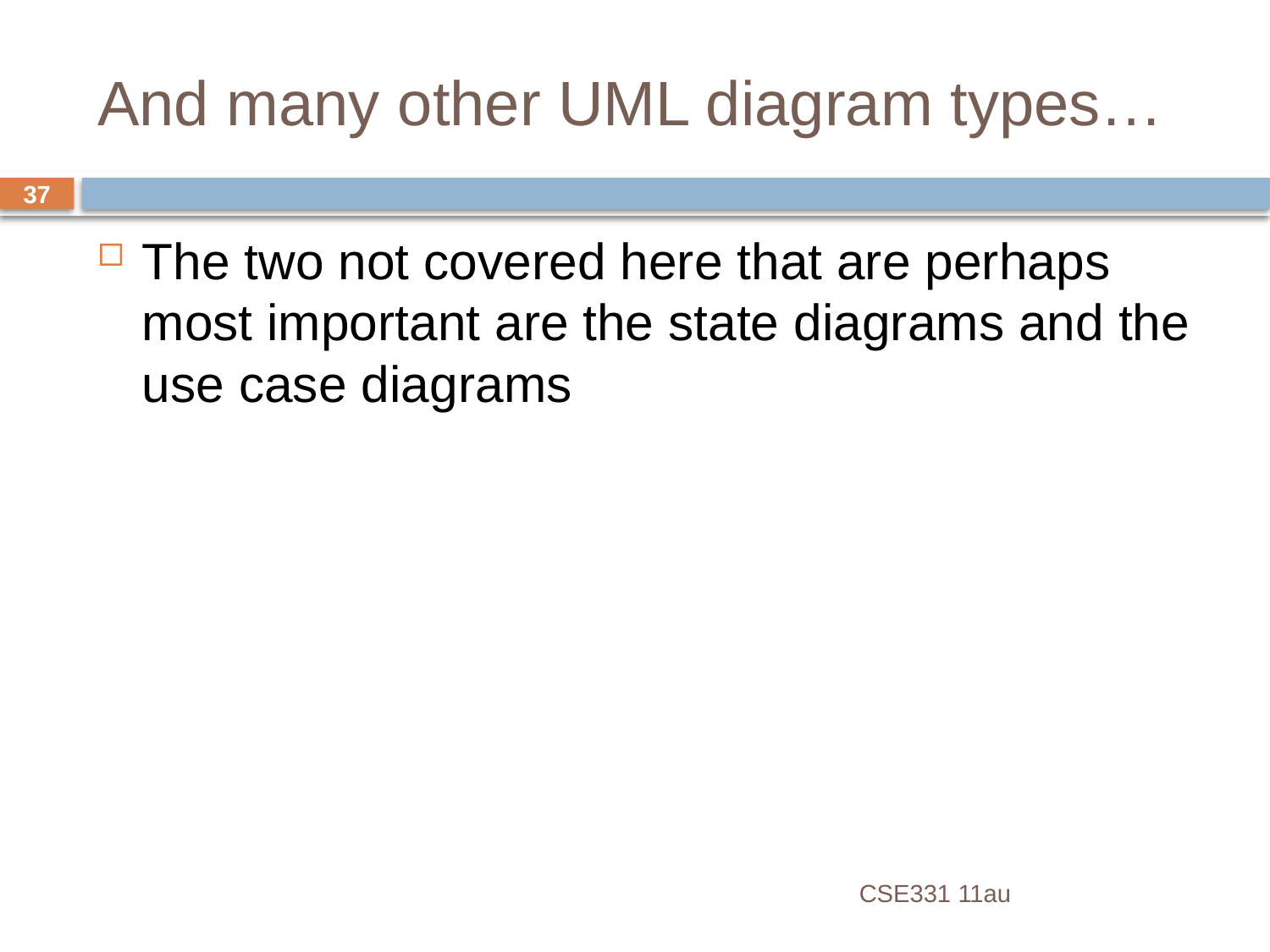

# And many other UML diagram types…
37
The two not covered here that are perhaps most important are the state diagrams and the use case diagrams
CSE331 11au